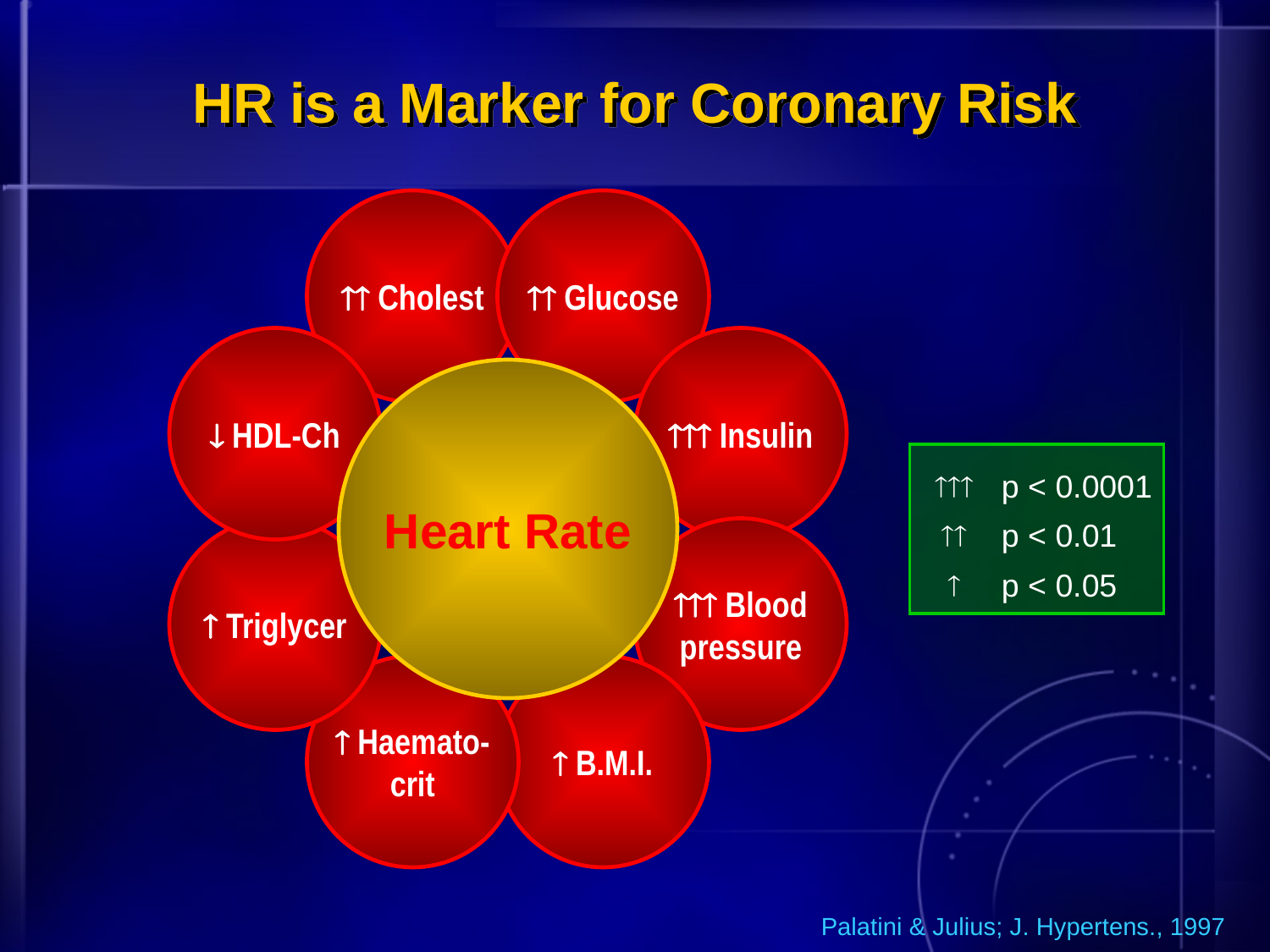

# HR is a Marker for Coronary Risk
↑↑ Cholest
↑↑ Glucose
↓ HDL-Ch
↑↑↑ Insulin
Heart Rate
↑ Triglycer
↑↑↑ Blood
pressure
↑ Haemato-
crit
↑ B.M.I.
	↑↑↑	p < 0.0001
	↑↑	p < 0.01
	↑	p < 0.05
Palatini & Julius; J. Hypertens., 1997